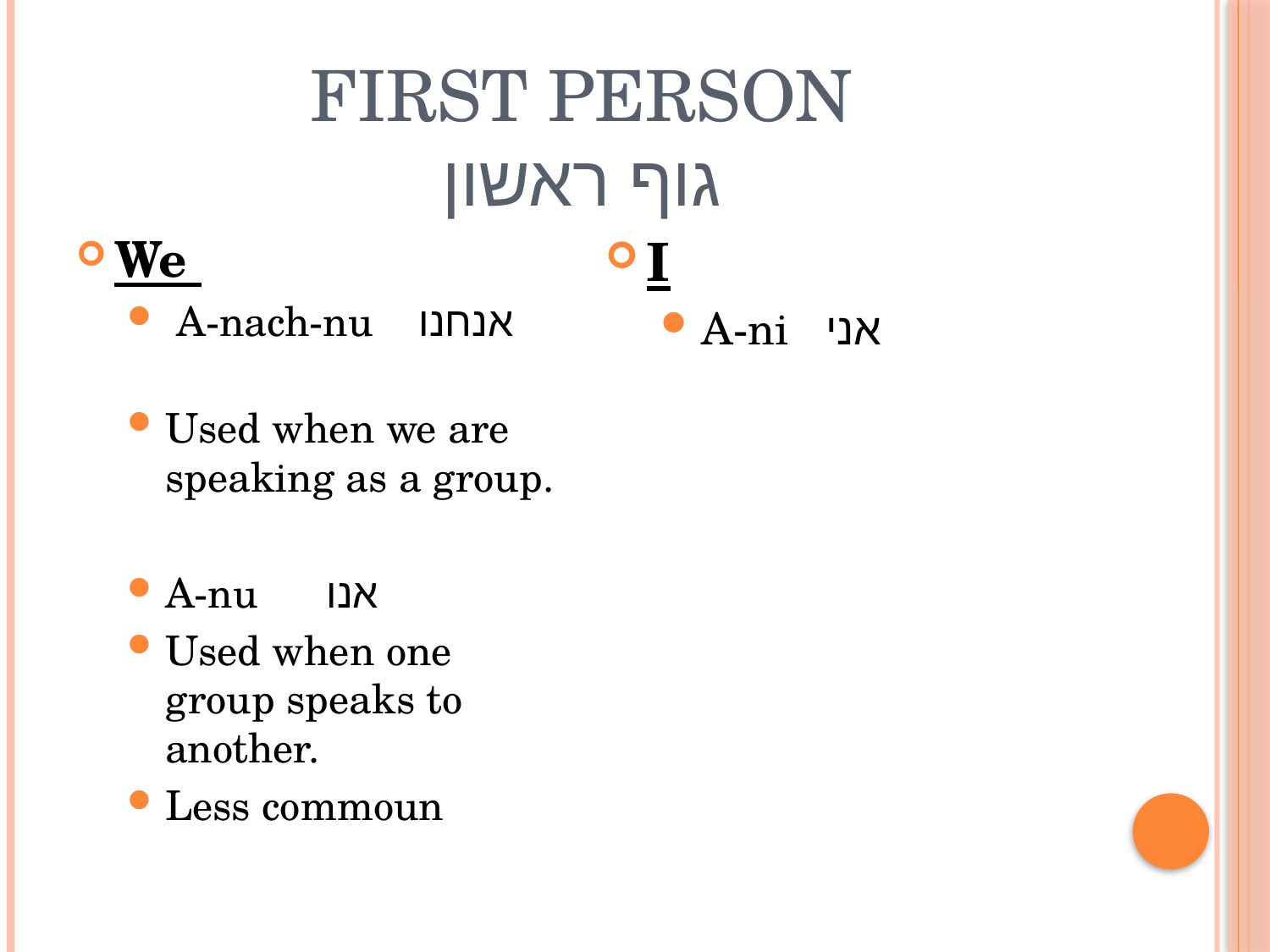

# first person גוף ראשון
We
 A-nach-nu    אנחנו
Used when we are speaking as a group.

A-nu      אנו
Used when one group speaks to another.
Less commoun

I
A-ni   אני